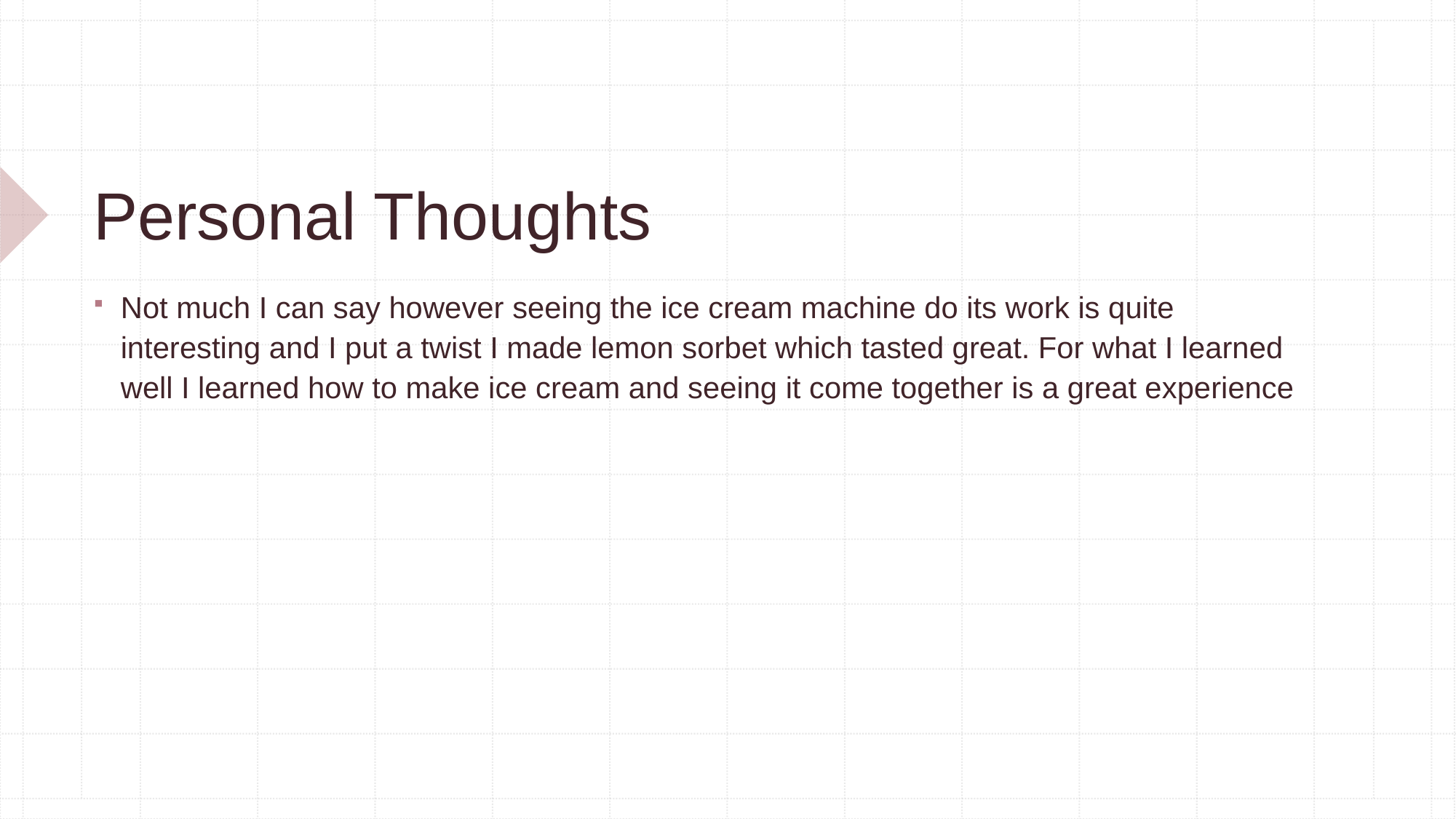

# Personal Thoughts
Not much I can say however seeing the ice cream machine do its work is quite interesting and I put a twist I made lemon sorbet which tasted great. For what I learned well I learned how to make ice cream and seeing it come together is a great experience